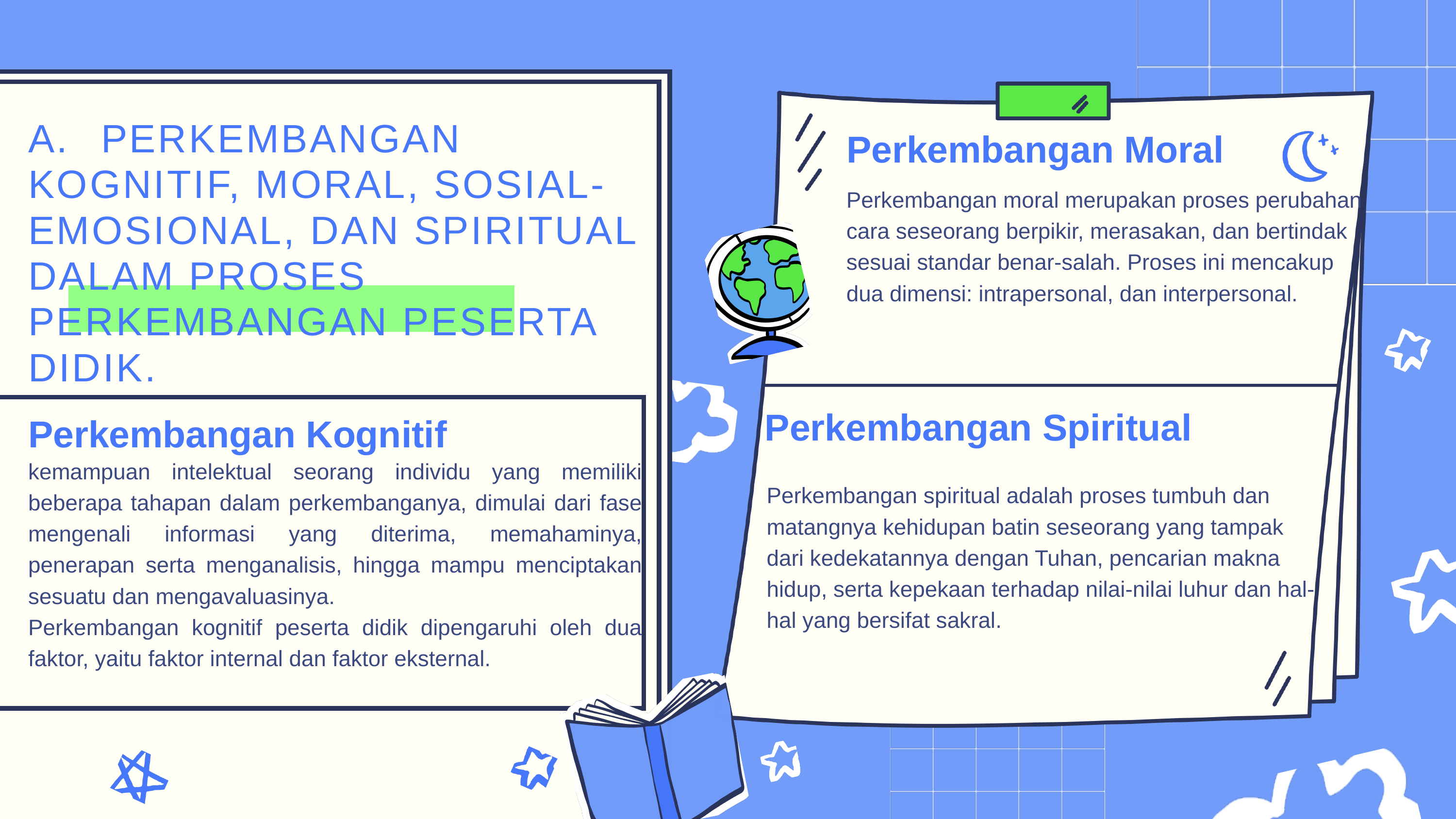

A.	PERKEMBANGAN KOGNITIF, MORAL, SOSIAL-EMOSIONAL, DAN SPIRITUAL DALAM PROSES PERKEMBANGAN PESERTA DIDIK.
Perkembangan Moral

Perkembangan moral merupakan proses perubahan cara seseorang berpikir, merasakan, dan bertindak sesuai standar benar-salah. Proses ini mencakup dua dimensi: intrapersonal, dan interpersonal.

﻿Perkembangan Spiritual

Perkembangan Kognitif
kemampuan intelektual seorang individu yang memiliki beberapa tahapan dalam perkembanganya, dimulai dari fase mengenali informasi yang diterima, memahaminya, penerapan serta menganalisis, hingga mampu menciptakan sesuatu dan mengavaluasinya.
Perkembangan kognitif peserta didik dipengaruhi oleh dua faktor, yaitu faktor internal dan faktor eksternal.
Perkembangan spiritual adalah proses tumbuh dan matangnya kehidupan batin seseorang yang tampak dari kedekatannya dengan Tuhan, pencarian makna hidup, serta kepekaan terhadap nilai-nilai luhur dan hal-hal yang bersifat sakral.